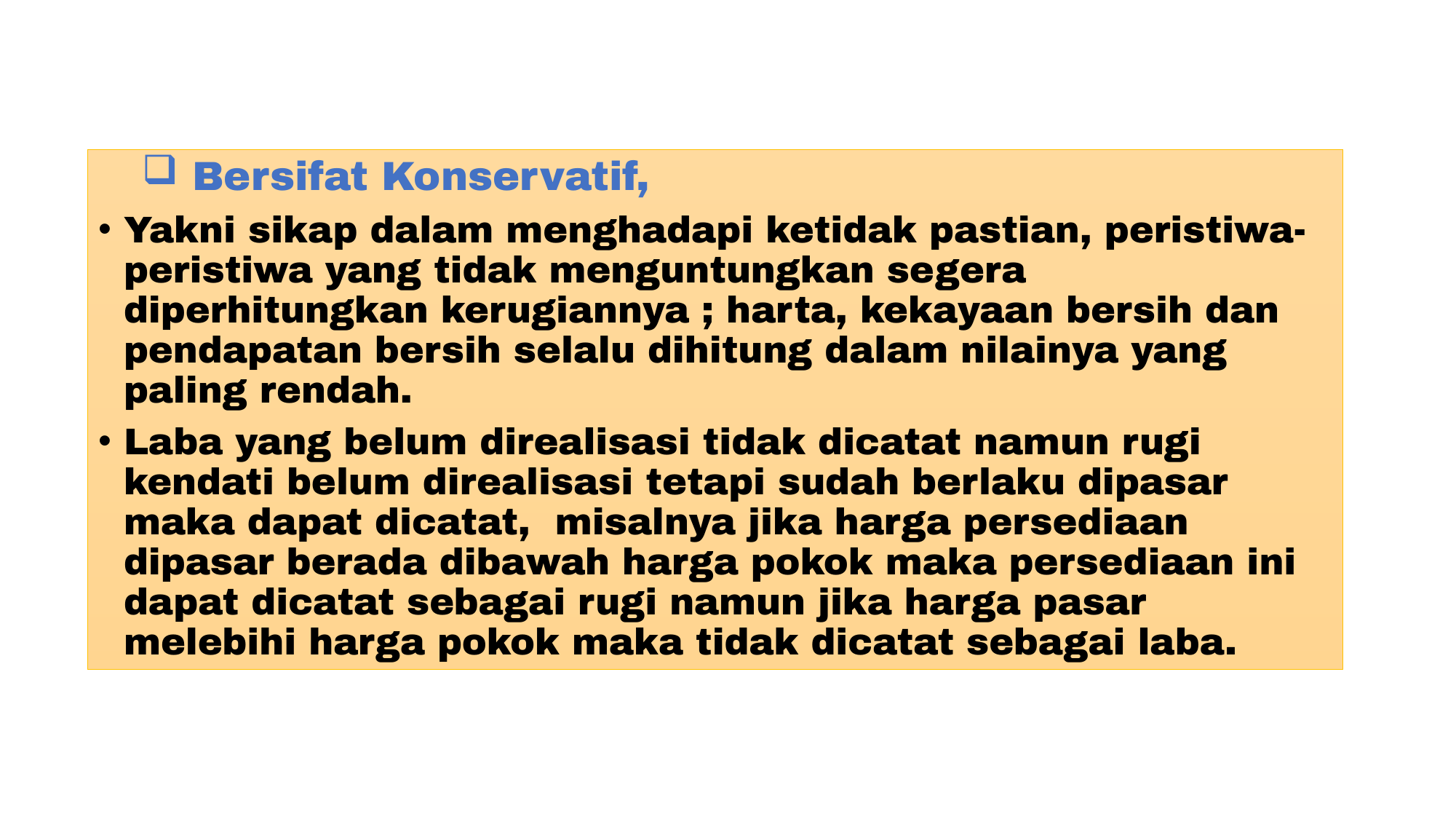

Bersifat Konservatif,
Yakni sikap dalam menghadapi ketidak pastian, peristiwa-peristiwa yang tidak menguntungkan segera diperhitungkan kerugiannya ; harta, kekayaan bersih dan pendapatan bersih selalu dihitung dalam nilainya yang paling rendah.
Laba yang belum direalisasi tidak dicatat namun rugi kendati belum direalisasi tetapi sudah berlaku dipasar maka dapat dicatat,  misalnya jika harga persediaan dipasar berada dibawah harga pokok maka persediaan ini dapat dicatat sebagai rugi namun jika harga pasar melebihi harga pokok maka tidak dicatat sebagai laba.